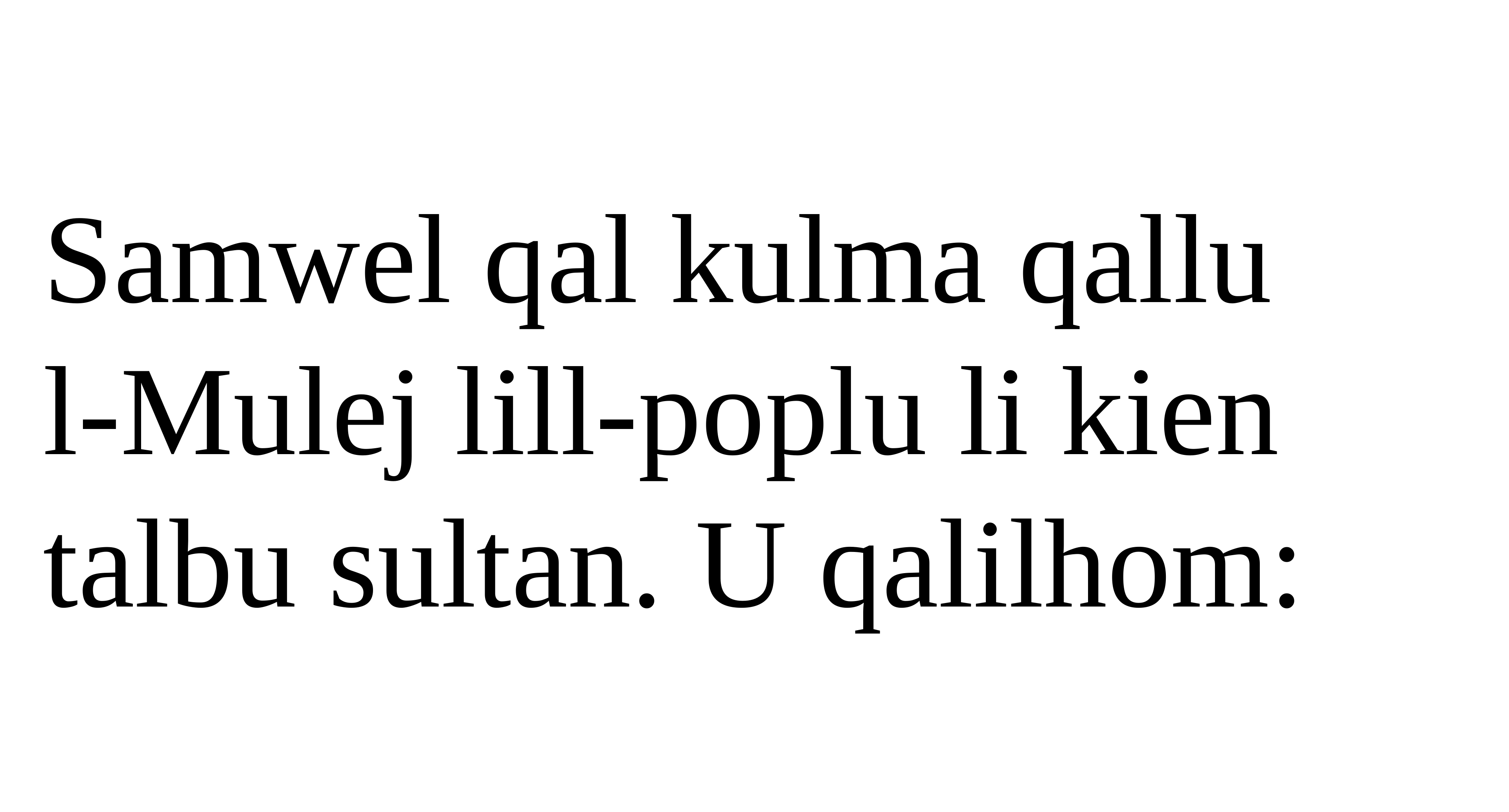

Samwel qal kulma qallu
l-Mulej lill-poplu li kien talbu sultan. U qalilhom: